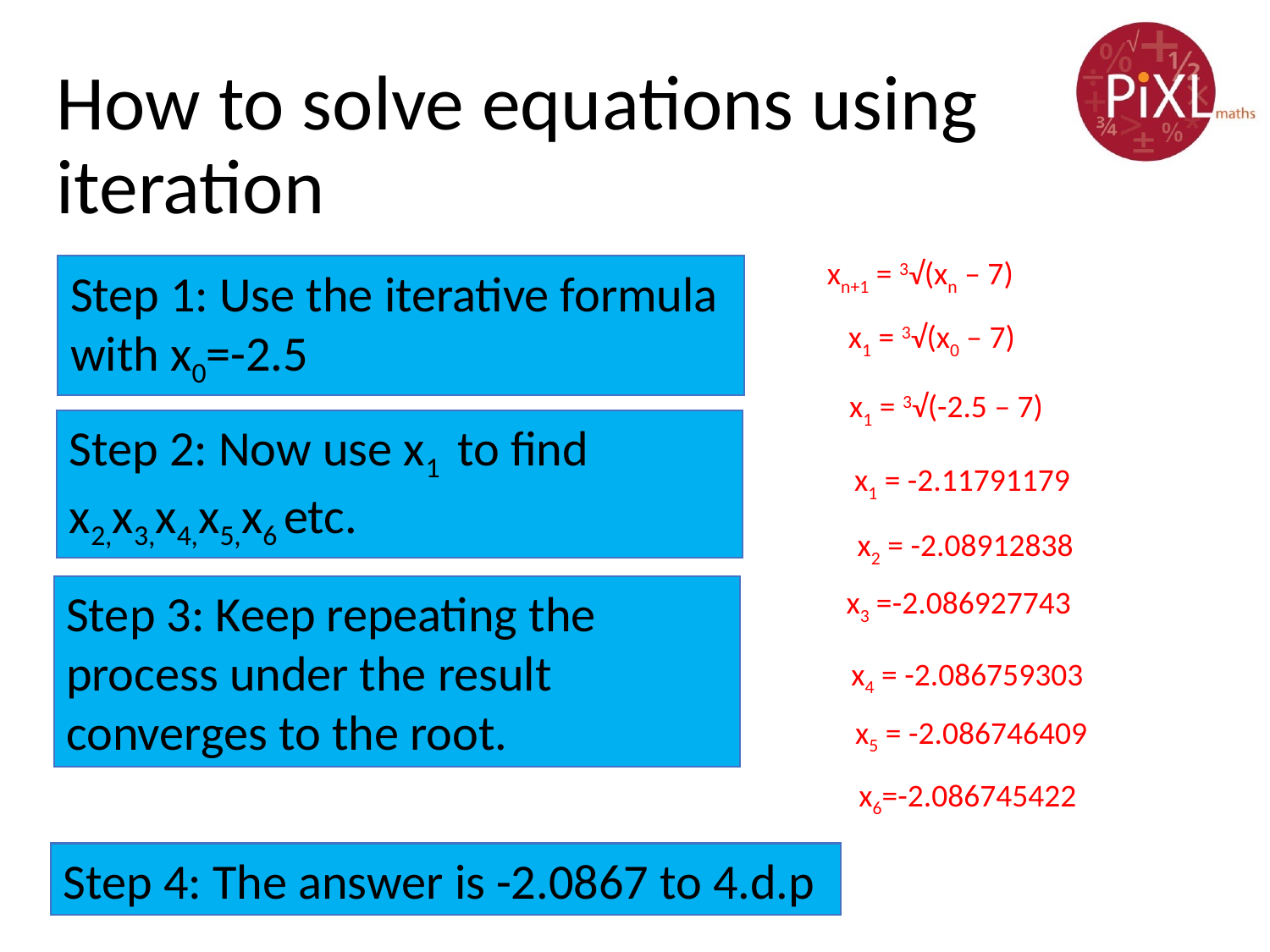

# How to solve equations using iteration
xn+1 = 3√(xn – 7)
Step 1: Use the iterative formula with x0=-2.5
x1 = 3√(x0 – 7)
x1 = 3√(-2.5 – 7)
Step 2: Now use x1  to find x2,x3,x4,x5,x6 etc.
x1 = -2.11791179
x2 = -2.08912838

x3 =-2.086927743

Step 3: Keep repeating the process under the result converges to the root.
x4 = -2.086759303

x5 = -2.086746409

x6=-2.086745422
Step 4: The answer is -2.0867 to 4.d.p